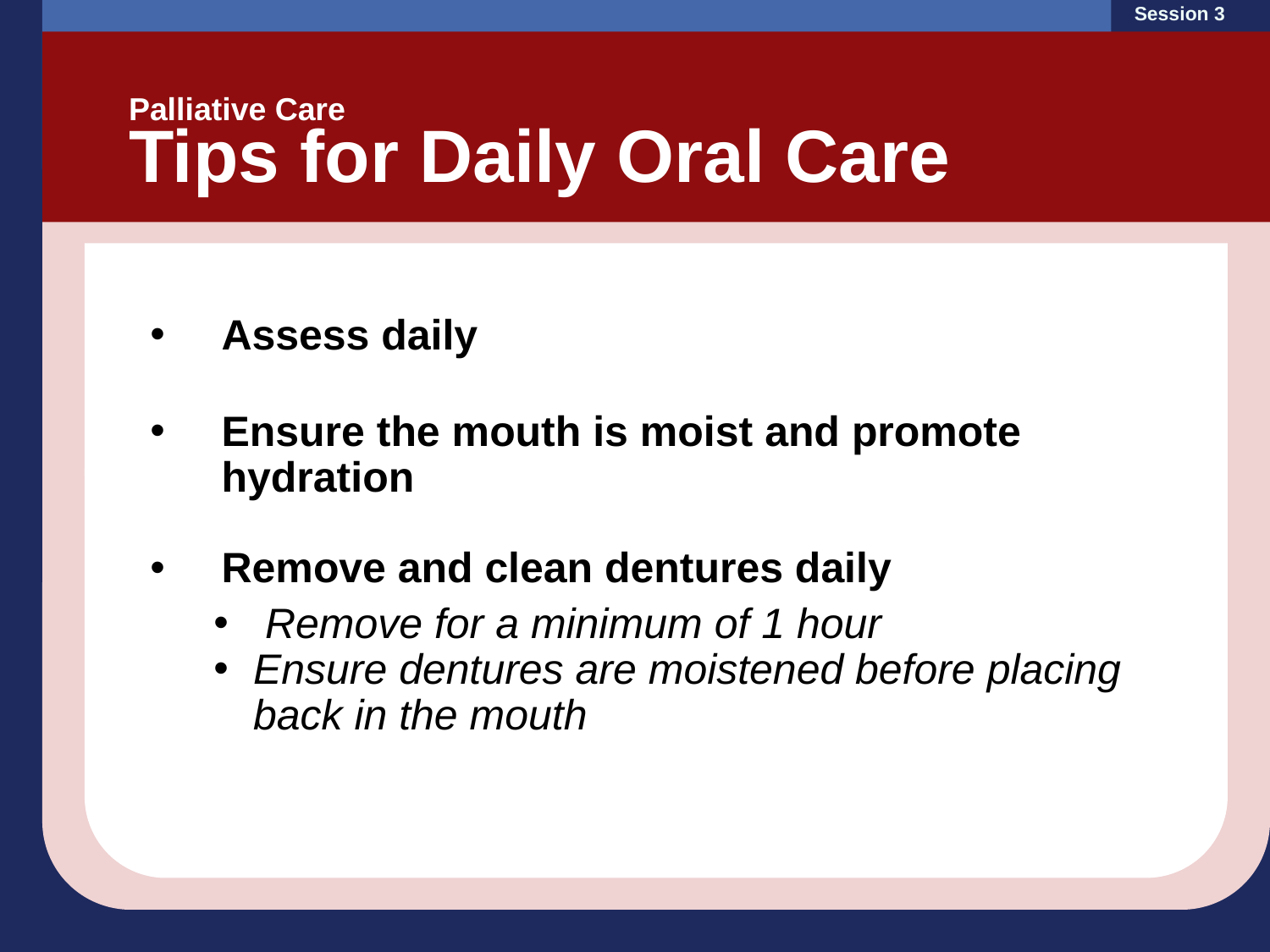

Session 3

Palliative Care
Tips for Daily Oral Care

Assess daily
Ensure the mouth is moist and promote hydration
Remove and clean dentures daily
 Remove for a minimum of 1 hour
Ensure dentures are moistened before placing  back in the mouth